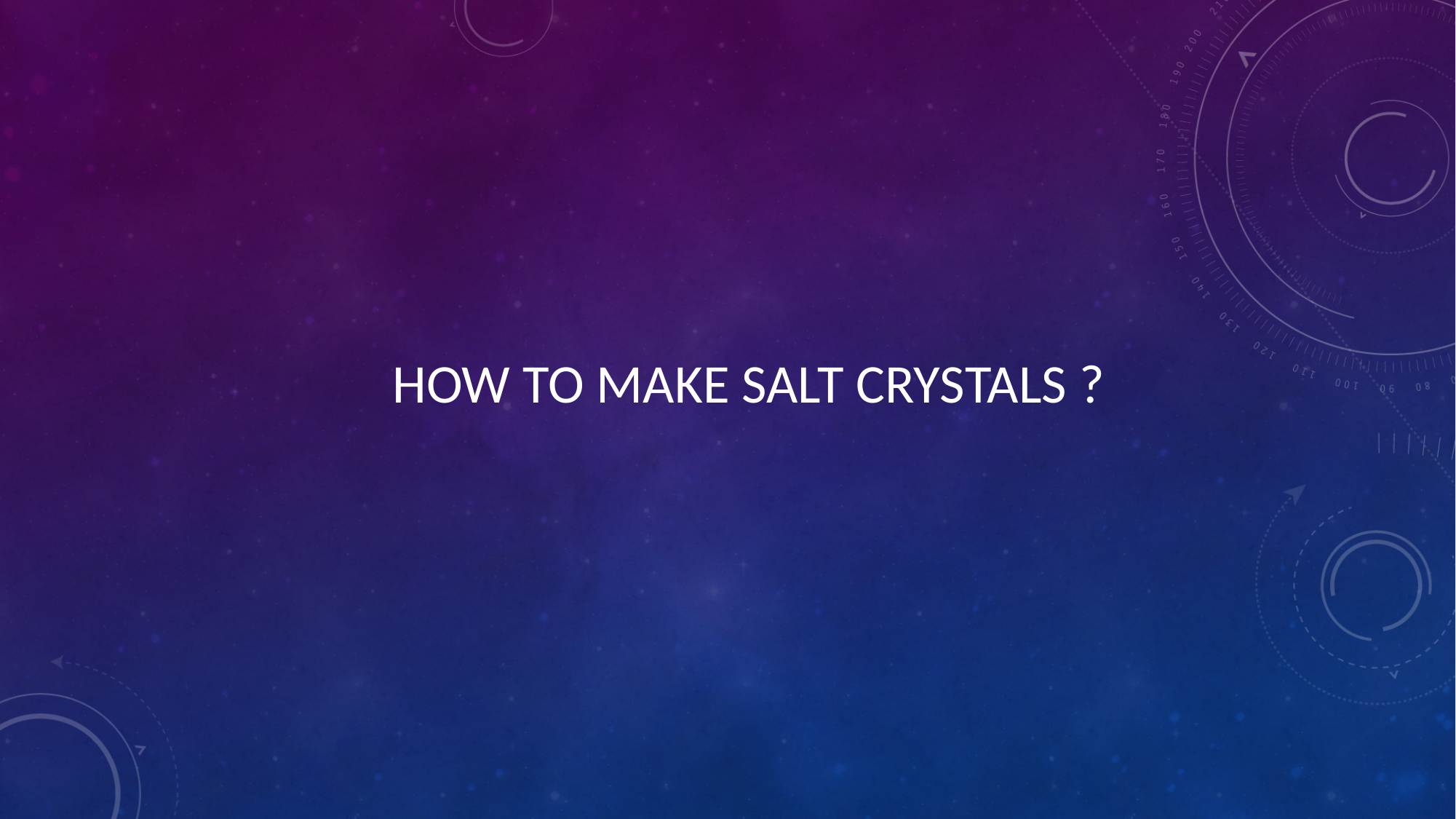

# How to make salt crystals ?